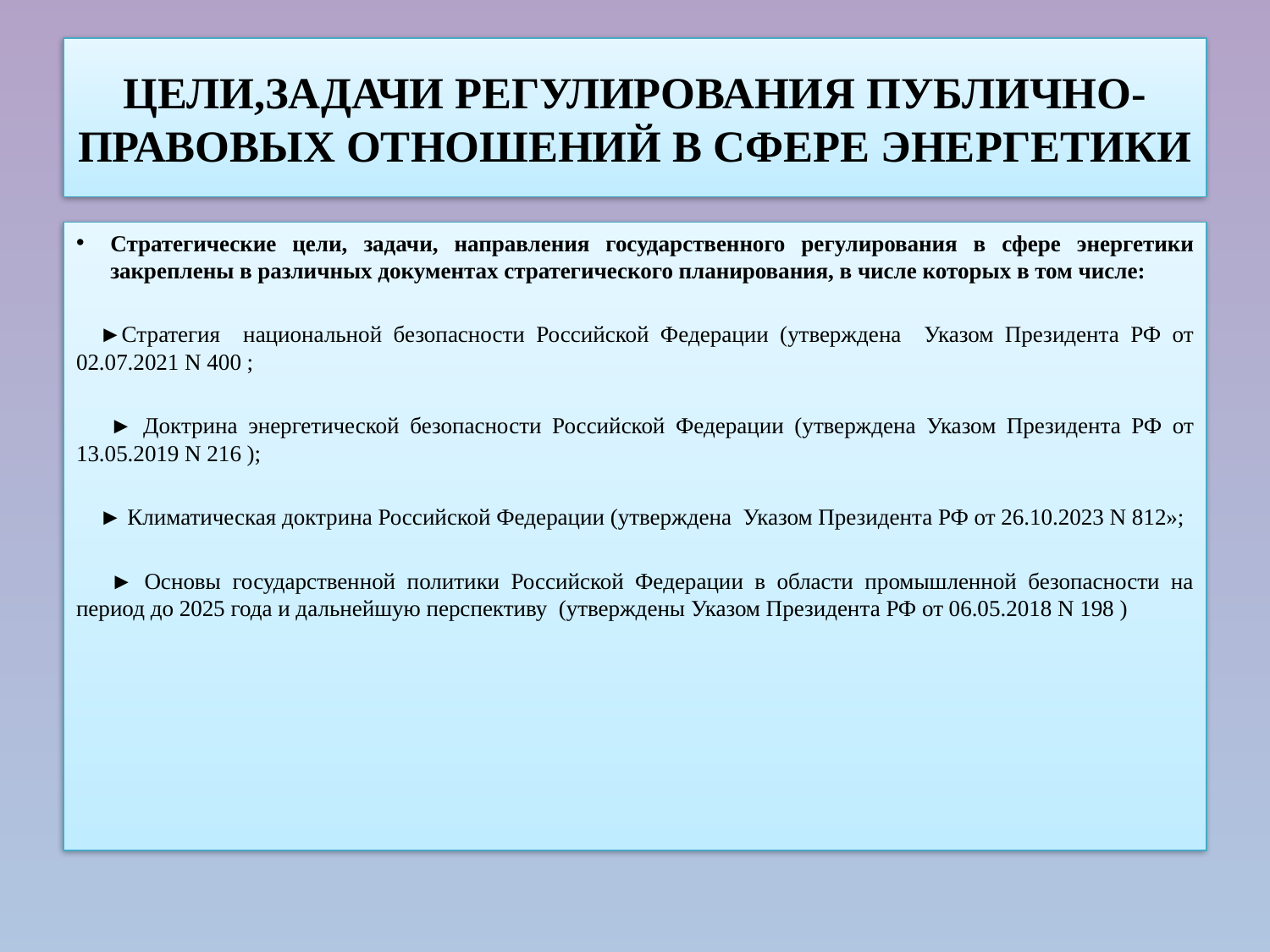

# ЦЕЛИ,ЗАДАЧИ РЕГУЛИРОВАНИЯ ПУБЛИЧНО-ПРАВОВЫХ ОТНОШЕНИЙ В СФЕРЕ ЭНЕРГЕТИКИ
Стратегические цели, задачи, направления государственного регулирования в сфере энергетики закреплены в различных документах стратегического планирования, в числе которых в том числе:

	►Стратегия  национальной безопасности Российской Федерации (утверждена  Указом Президента РФ от 02.07.2021 N 400 ;

	 ► Доктрина энергетической безопасности Российской Федерации (утверждена Указом Президента РФ от 13.05.2019 N 216 );

	► Климатическая доктрина Российской Федерации (утверждена  Указом Президента РФ от 26.10.2023 N 812»;

	 ► Основы государственной политики Российской Федерации в области промышленной безопасности на период до 2025 года и дальнейшую перспективу  (утверждены Указом Президента РФ от 06.05.2018 N 198 )